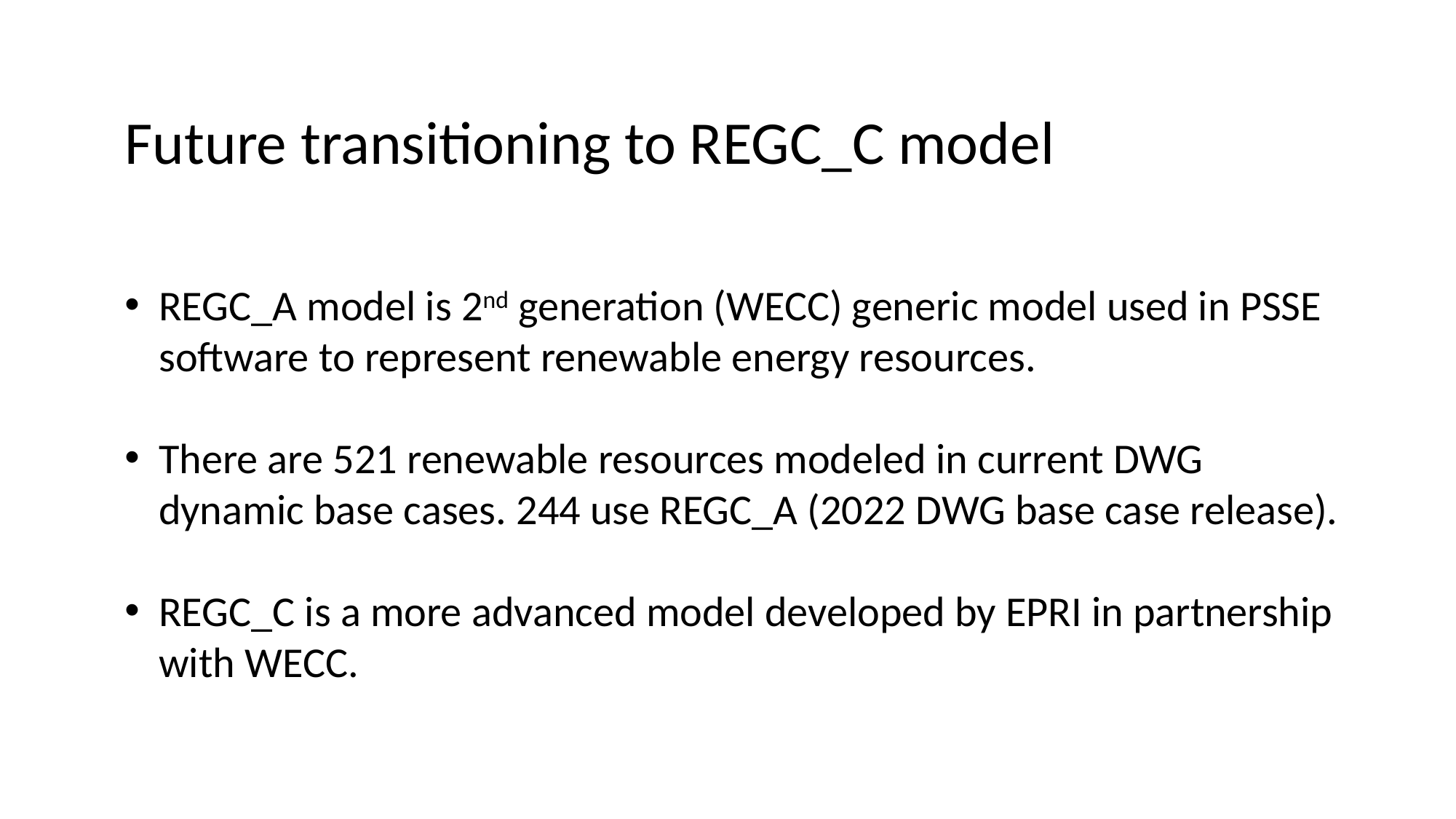

Future transitioning to REGC_C model

REGC_A model is 2nd generation (WECC) generic model used in PSSE software to represent renewable energy resources.

There are 521 renewable resources modeled in current DWG dynamic base cases. 244 use REGC_A (2022 DWG base case release).

REGC_C is a more advanced model developed by EPRI in partnership with WECC.